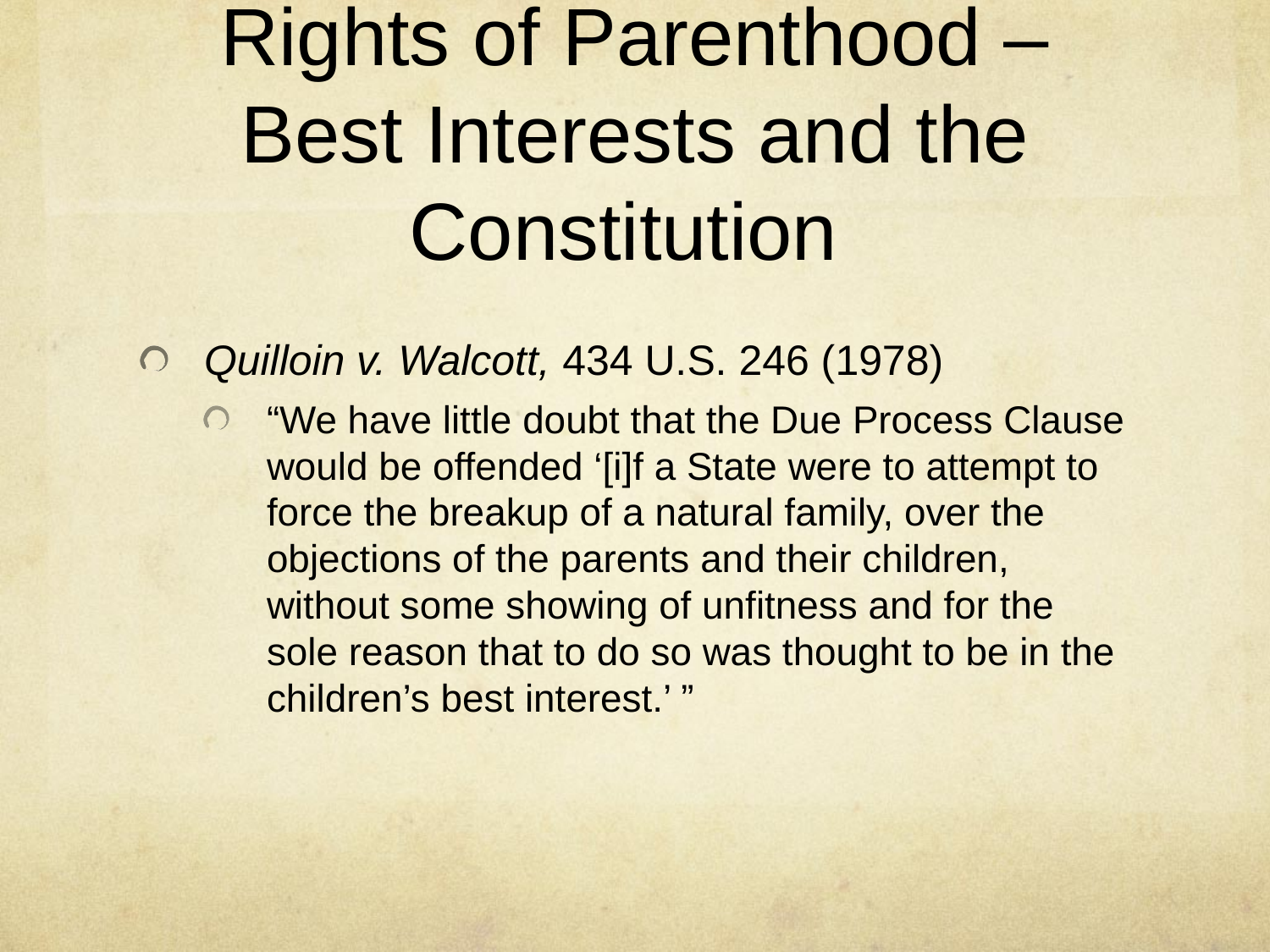

# Rights of Parenthood – Best Interests and the Constitution

Quilloin v. Walcott, 434 U.S. 246 (1978)
“We have little doubt that the Due Process Clause would be offended ‘[i]f a State were to attempt to force the breakup of a natural family, over the objections of the parents and their children, without some showing of unfitness and for the sole reason that to do so was thought to be in the children’s best interest.’ ”